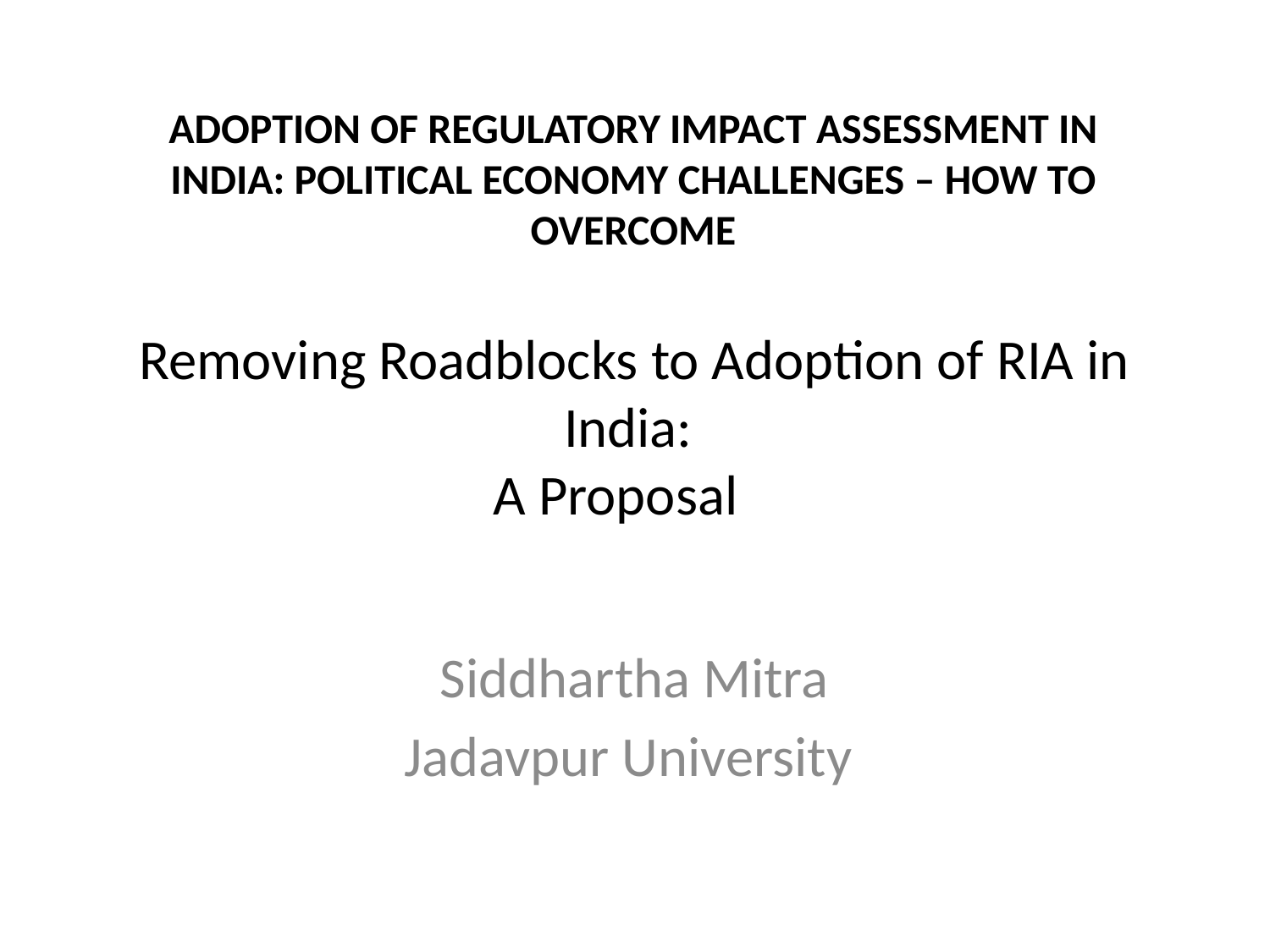

Adoption of regulatory impact assessment in INDIA: political economy challenges – how to overcome
# Removing Roadblocks to Adoption of RIA in India: A Proposal
Siddhartha Mitra
Jadavpur University